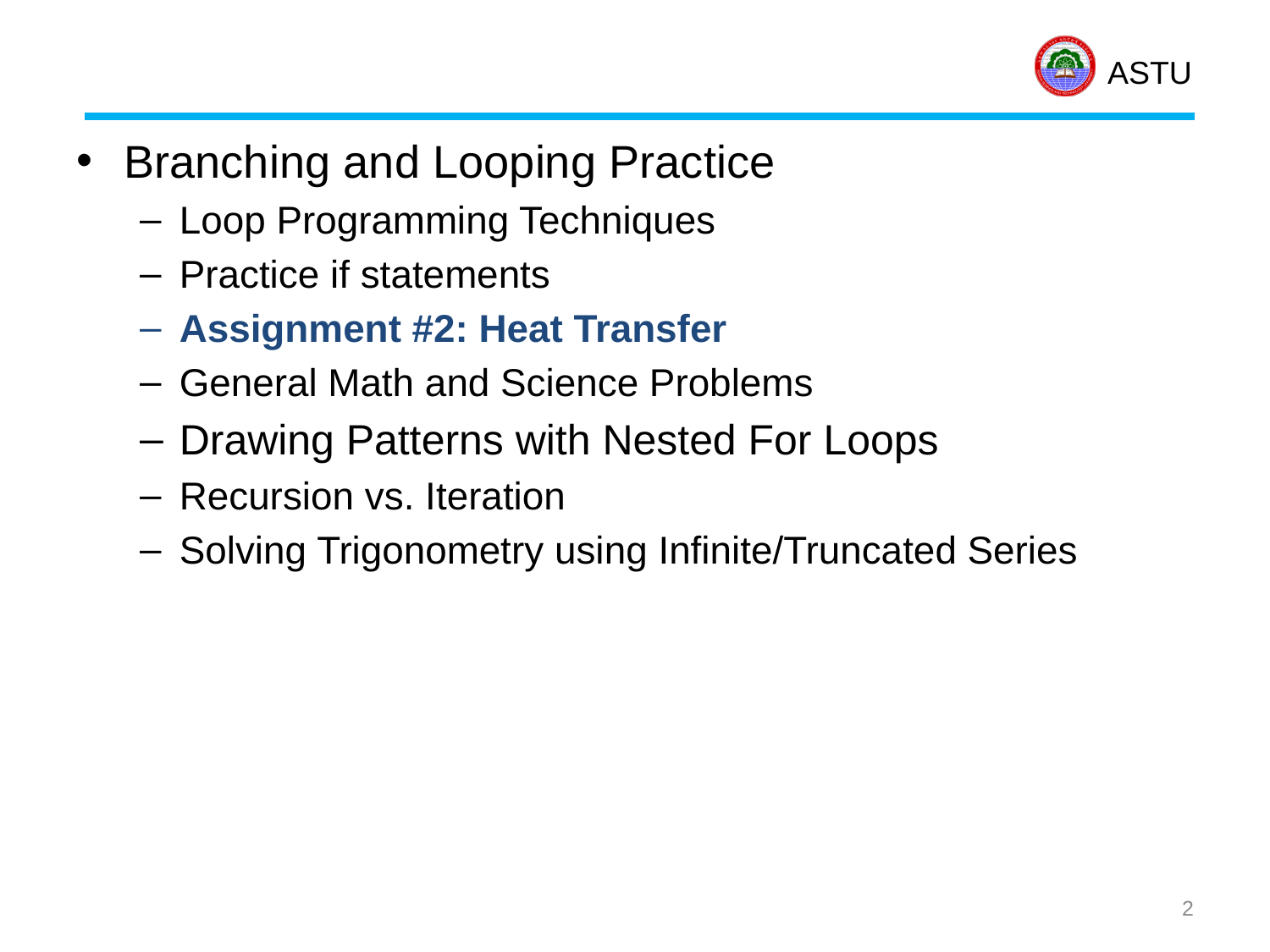

#
Branching and Looping Practice
Loop Programming Techniques
Practice if statements
Assignment #2: Heat Transfer
General Math and Science Problems
Drawing Patterns with Nested For Loops
Recursion vs. Iteration
Solving Trigonometry using Infinite/Truncated Series

2